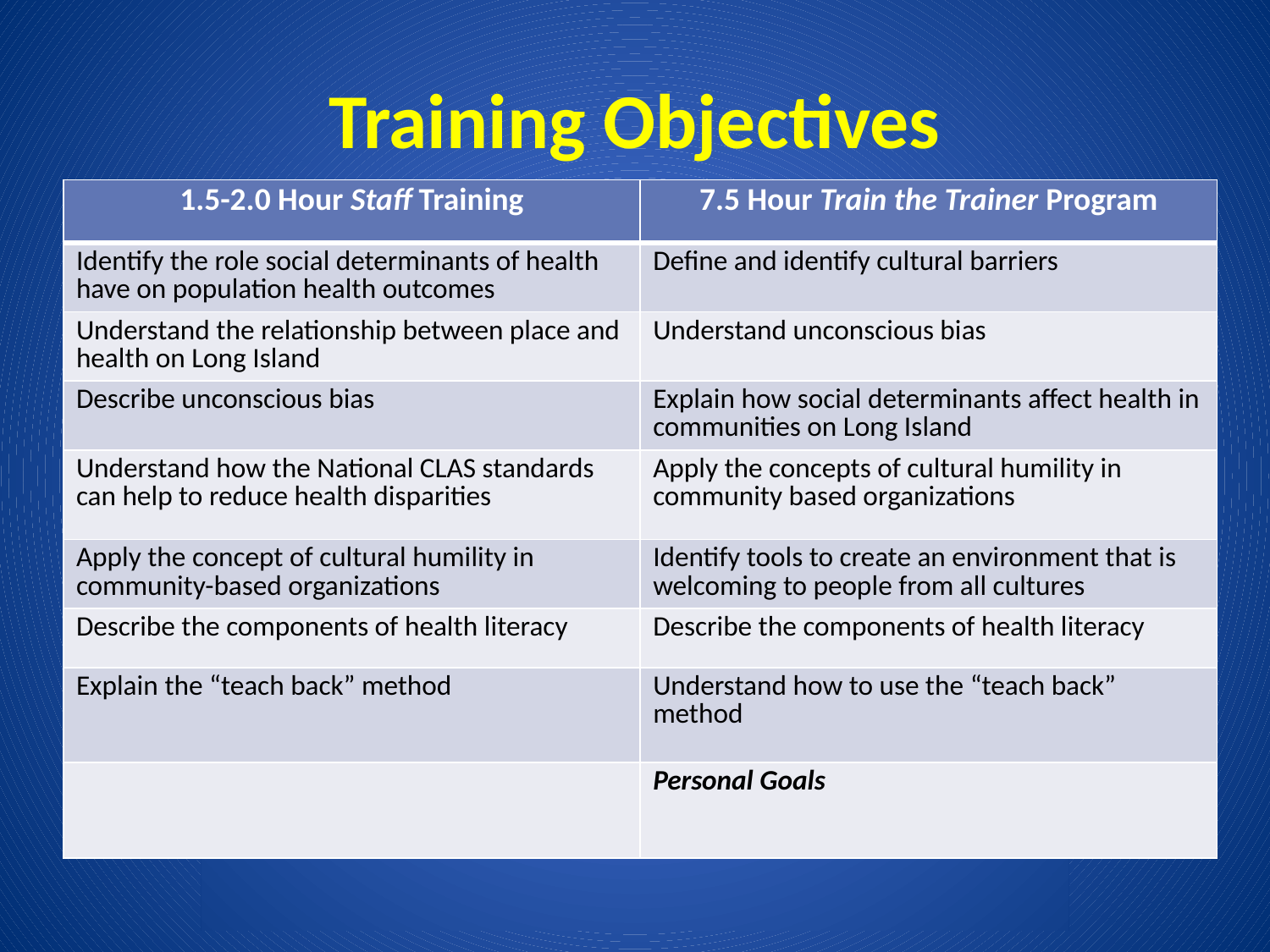

# Training Objectives
| 1.5-2.0 Hour Staff Training | 7.5 Hour Train the Trainer Program |
| --- | --- |
| Identify the role social determinants of health have on population health outcomes | Define and identify cultural barriers |
| Understand the relationship between place and health on Long Island | Understand unconscious bias |
| Describe unconscious bias | Explain how social determinants affect health in communities on Long Island |
| Understand how the National CLAS standards can help to reduce health disparities | Apply the concepts of cultural humility in community based organizations |
| Apply the concept of cultural humility in community-based organizations | Identify tools to create an environment that is welcoming to people from all cultures |
| Describe the components of health literacy | Describe the components of health literacy |
| Explain the “teach back” method | Understand how to use the “teach back” method |
|  | Personal Goals |